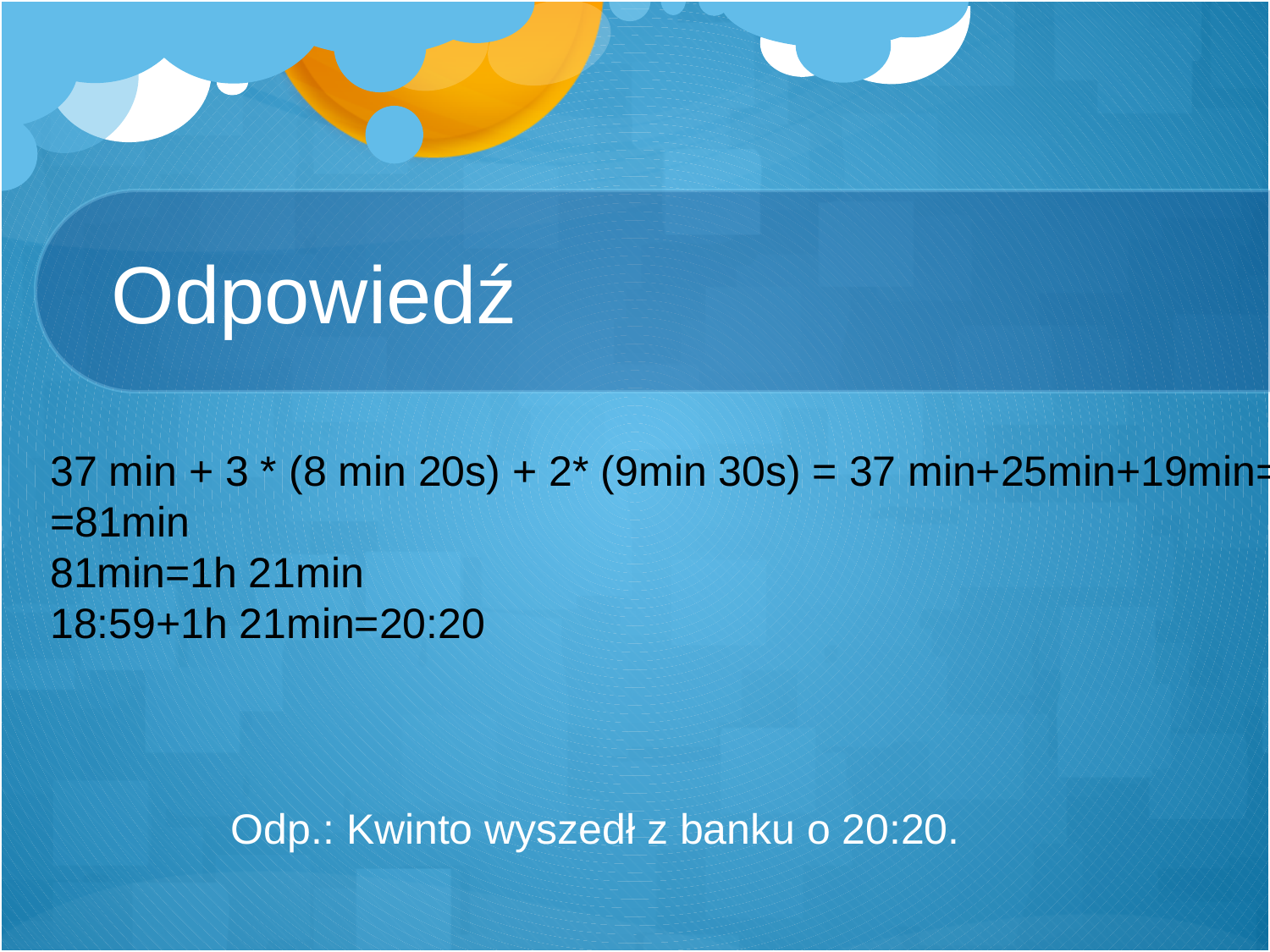

# Odpowiedź
37 min + 3 * (8 min 20s) + 2* (9min 30s) = 37 min+25min+19min= =81min
81min=1h 21min
18:59+1h 21min=20:20
Odp.: Kwinto wyszedł z banku o 20:20.